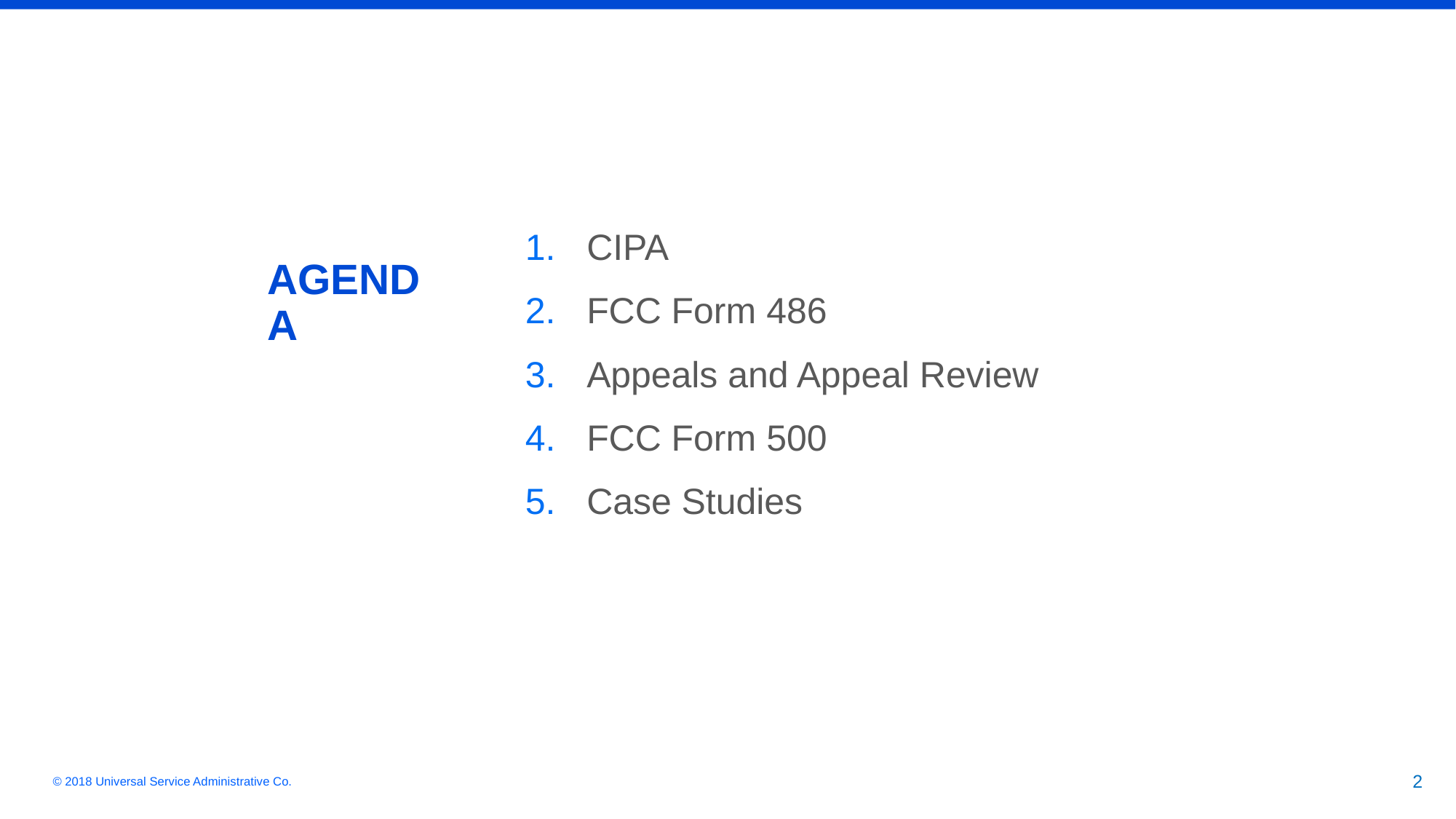

CIPA
FCC Form 486
Appeals and Appeal Review
FCC Form 500
Case Studies

# AGENDA
© 2018 Universal Service Administrative Co.
2